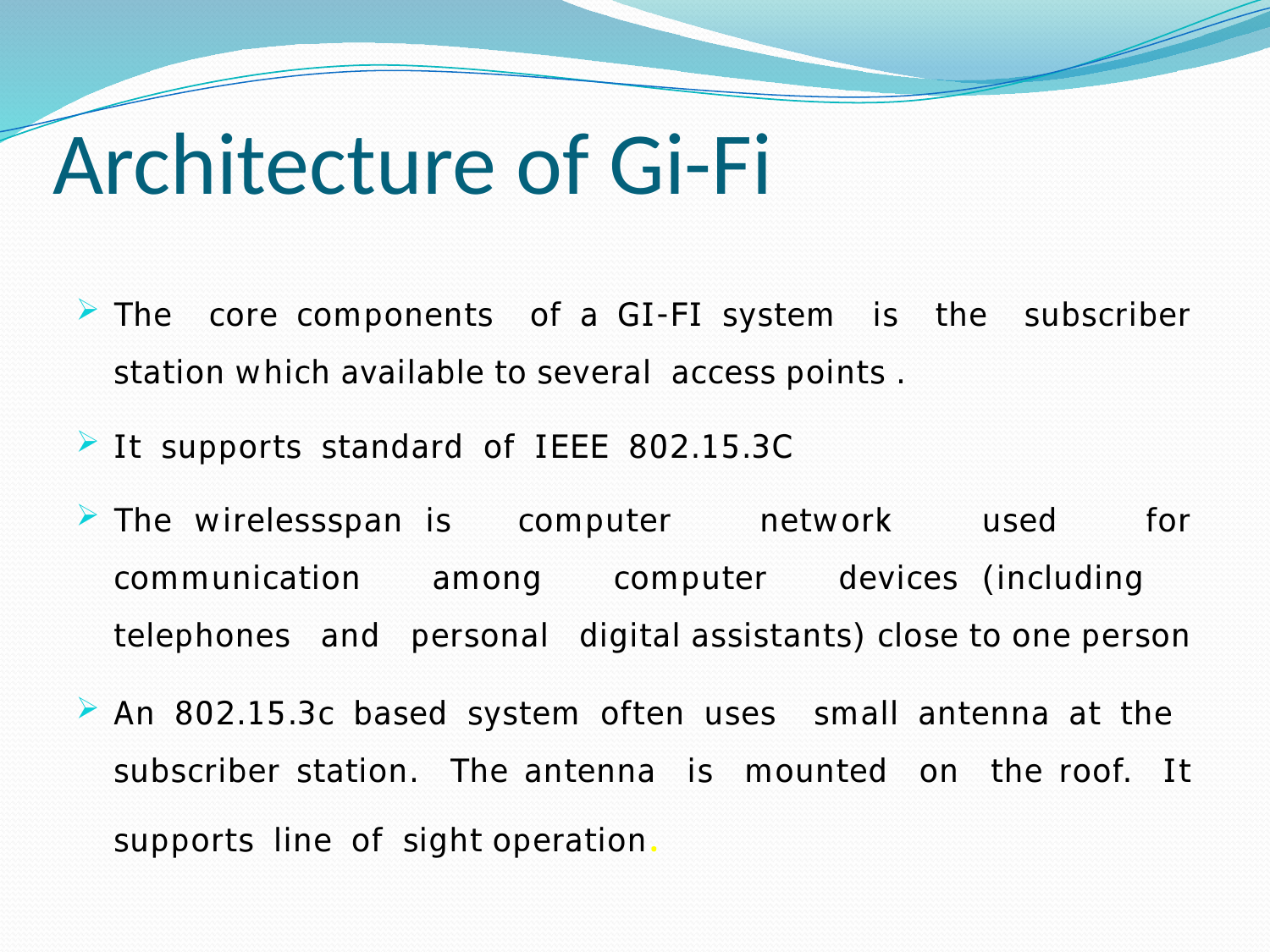

# Architecture of Gi-Fi
The  core components  of a GI-FI system  is  the  subscriber station which available to several  access points .
It  supports  standard  of  IEEE  802.15.3C
The wirelessspan is   computer    network    used    for communication   among   computer   devices (including   telephones   and   personal   digital assistants) close to one person
An 802.15.3c based system often uses  small antenna at the  subscriber station.  The antenna  is  mounted  on  the roof.  It supports  line  of  sight operation.